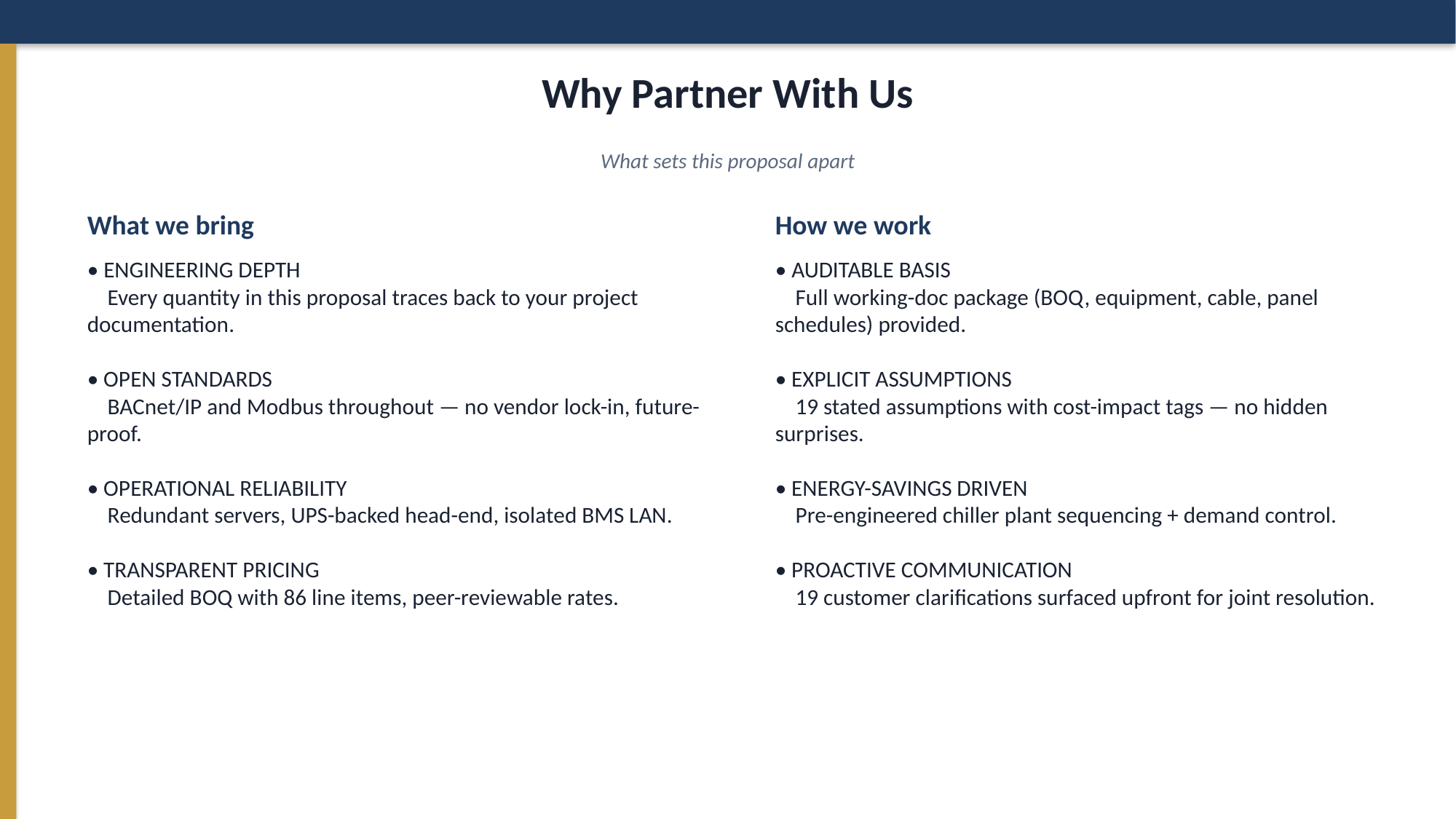

Why Partner With Us
What sets this proposal apart
What we bring
• ENGINEERING DEPTH
    Every quantity in this proposal traces back to your project documentation.
• OPEN STANDARDS
    BACnet/IP and Modbus throughout — no vendor lock-in, future-proof.
• OPERATIONAL RELIABILITY
    Redundant servers, UPS-backed head-end, isolated BMS LAN.
• TRANSPARENT PRICING
    Detailed BOQ with 86 line items, peer-reviewable rates.
How we work
• AUDITABLE BASIS
    Full working-doc package (BOQ, equipment, cable, panel schedules) provided.
• EXPLICIT ASSUMPTIONS
    19 stated assumptions with cost-impact tags — no hidden surprises.
• ENERGY-SAVINGS DRIVEN
    Pre-engineered chiller plant sequencing + demand control.
• PROACTIVE COMMUNICATION
    19 customer clarifications surfaced upfront for joint resolution.